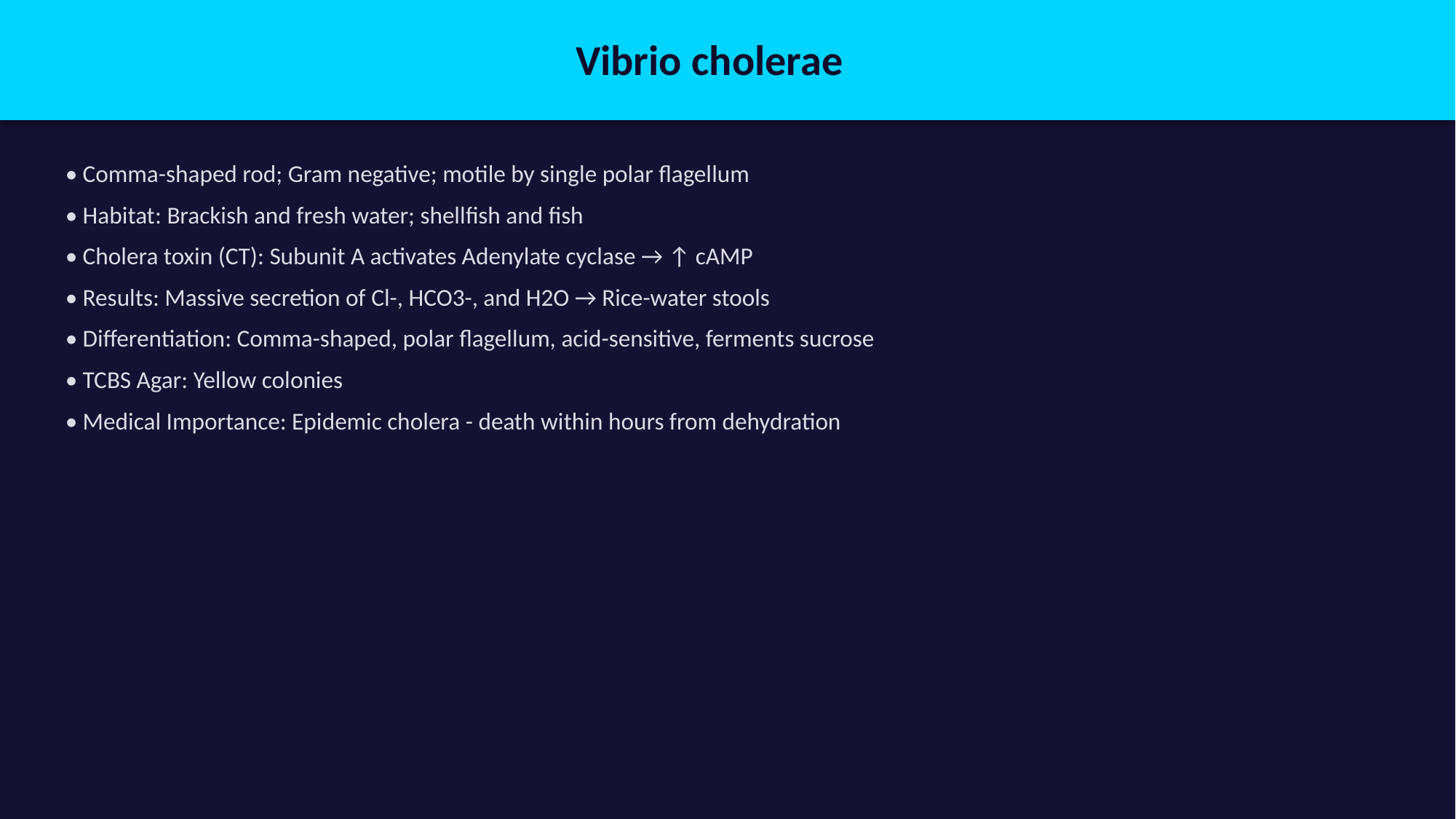

Vibrio cholerae
• Comma-shaped rod; Gram negative; motile by single polar flagellum
• Habitat: Brackish and fresh water; shellfish and fish
• Cholera toxin (CT): Subunit A activates Adenylate cyclase → ↑ cAMP
• Results: Massive secretion of Cl-, HCO3-, and H2O → Rice-water stools
• Differentiation: Comma-shaped, polar flagellum, acid-sensitive, ferments sucrose
• TCBS Agar: Yellow colonies
• Medical Importance: Epidemic cholera - death within hours from dehydration